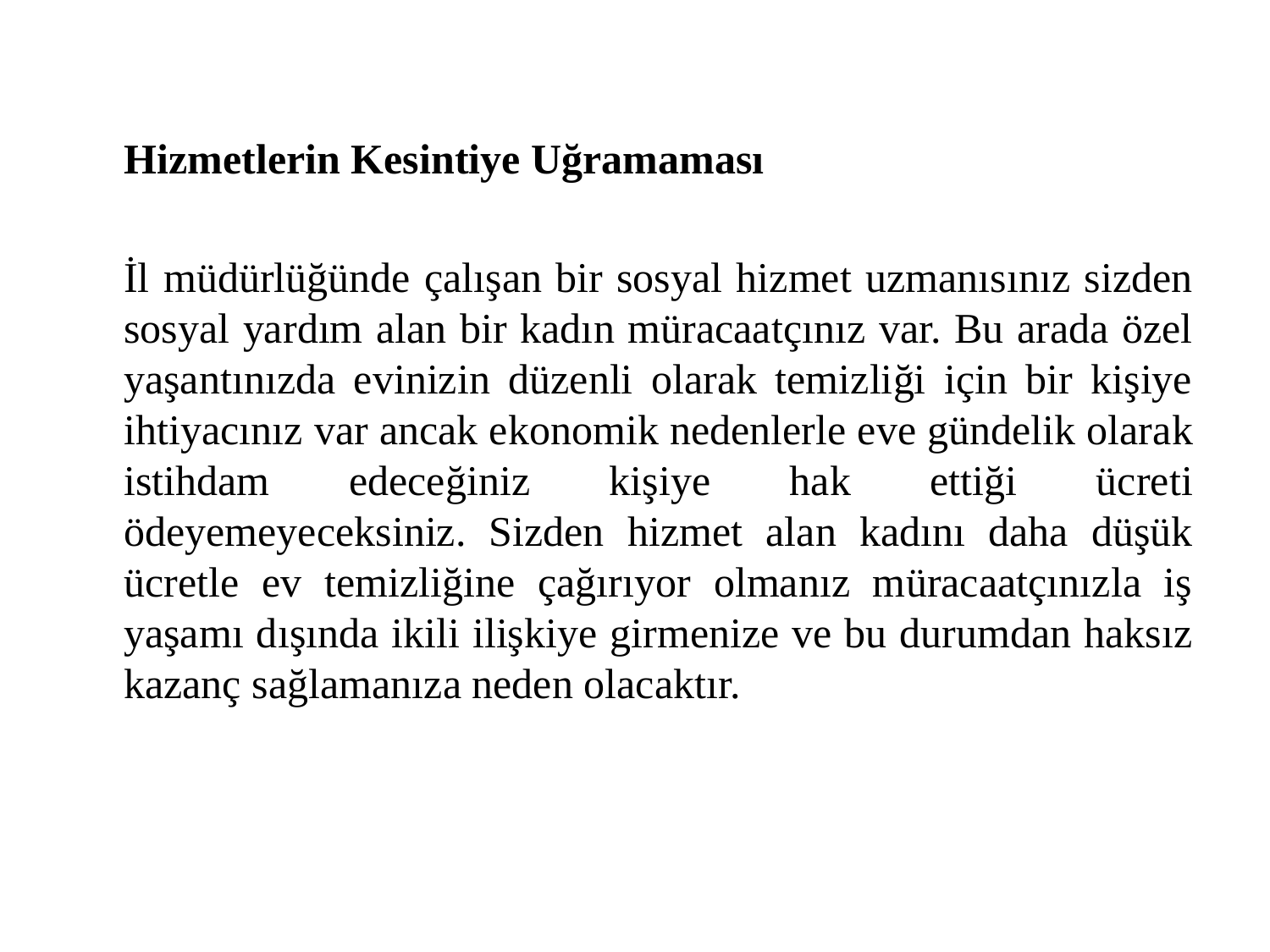

Hizmetlerin Kesintiye Uğramaması

İl müdürlüğünde çalışan bir sosyal hizmet uzmanısınız sizden sosyal yardım alan bir kadın müracaatçınız var. Bu arada özel yaşantınızda evinizin düzenli olarak temizliği için bir kişiye ihtiyacınız var ancak ekonomik nedenlerle eve gündelik olarak istihdam edeceğiniz kişiye hak ettiği ücreti ödeyemeyeceksiniz. Sizden hizmet alan kadını daha düşük ücretle ev temizliğine çağırıyor olmanız müracaatçınızla iş yaşamı dışında ikili ilişkiye girmenize ve bu durumdan haksız kazanç sağlamanıza neden olacaktır.